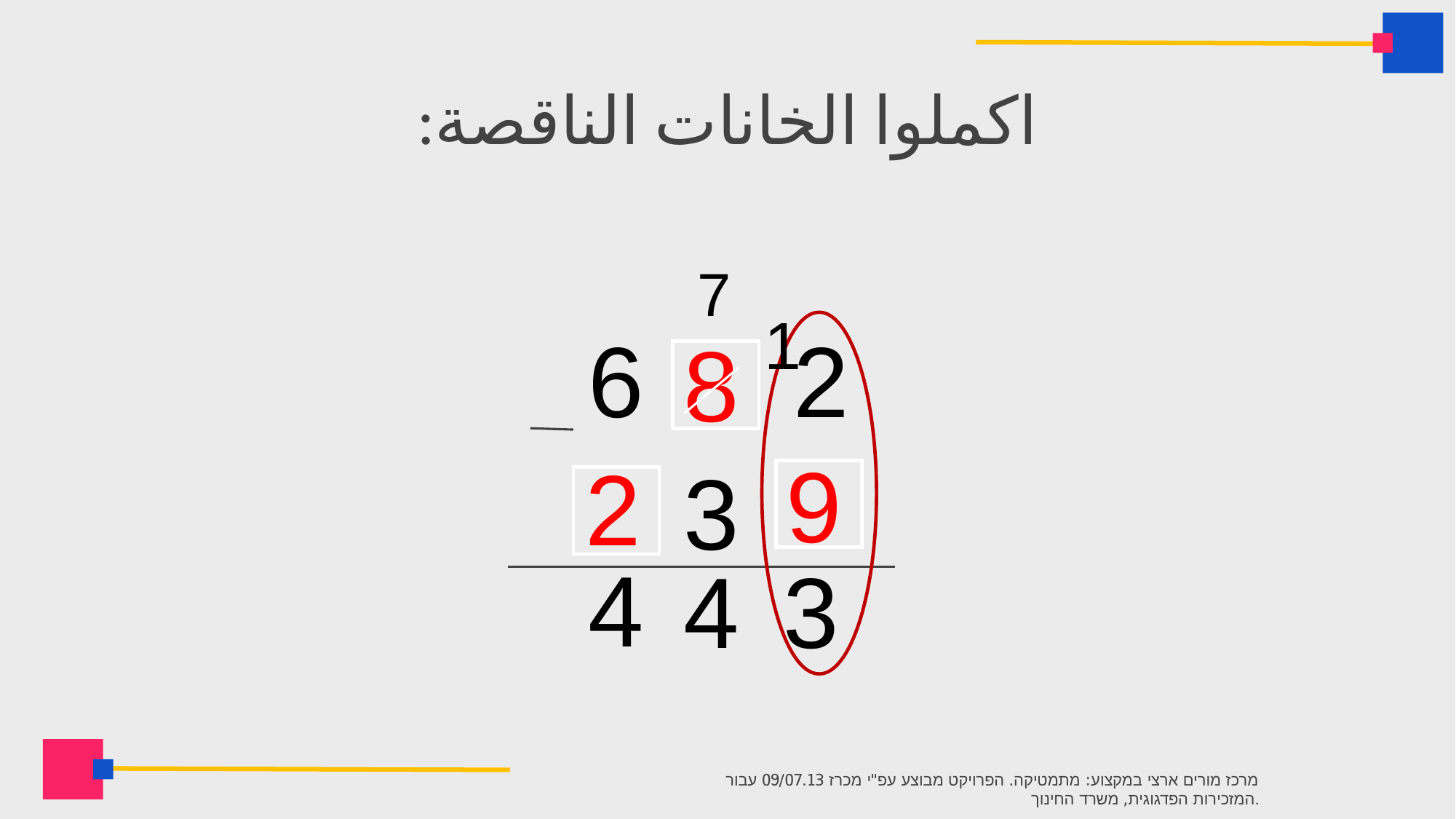

# اكملوا الخانات الناقصة:
7
1
6

2
8

9
2
3

4
4
3
מרכז מורים ארצי במקצוע: מתמטיקה. הפרויקט מבוצע עפ"י מכרז 09/07.13 עבור המזכירות הפדגוגית, משרד החינוך.